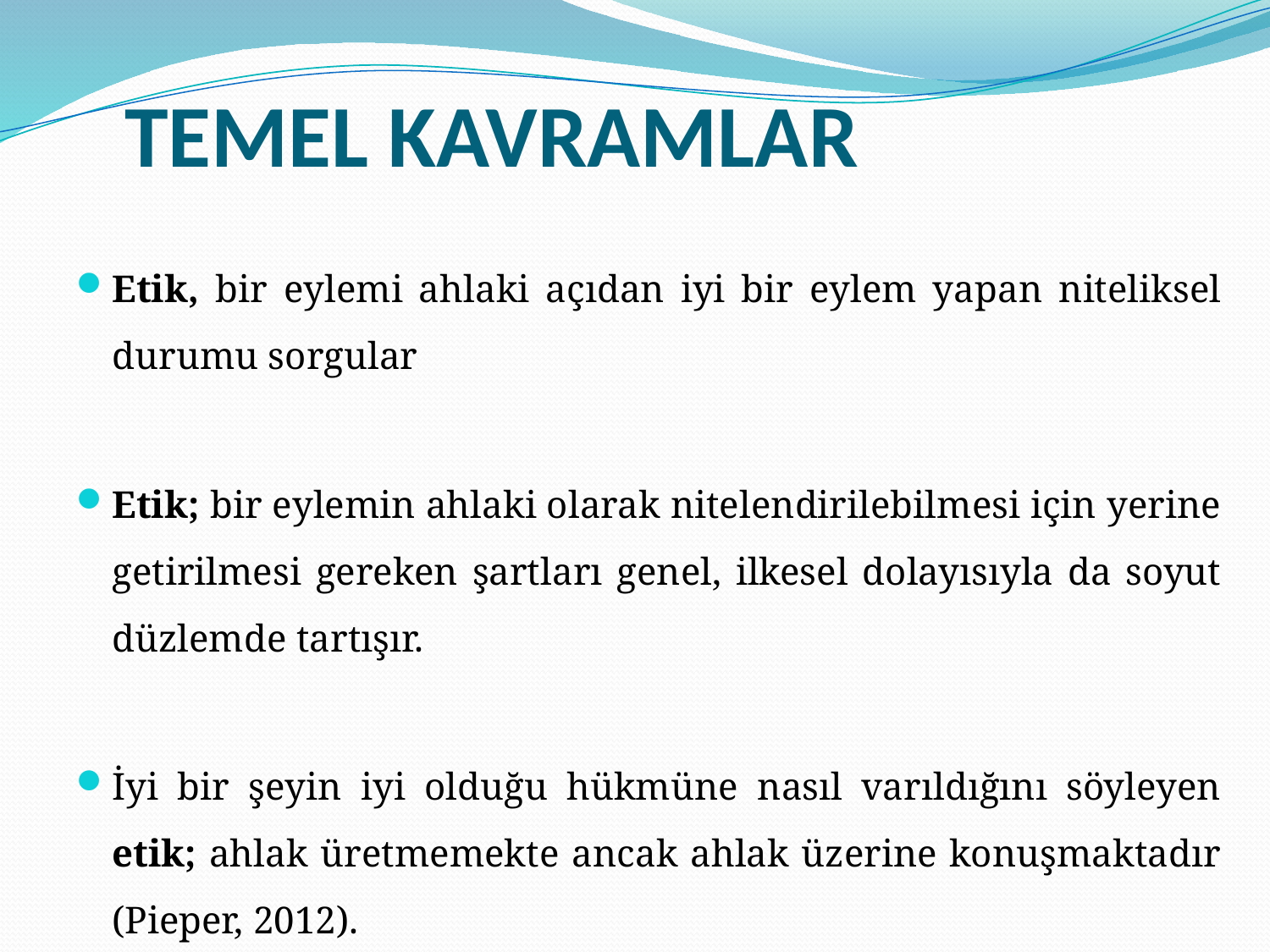

# TEMEL KAVRAMLAR

Etik, bir eylemi ahlaki açıdan iyi bir eylem yapan niteliksel durumu sorgular

Etik; bir eylemin ahlaki olarak nitelendirilebilmesi için yerine getirilmesi gereken şartları genel, ilkesel dolayısıyla da soyut düzlemde tartışır.

İyi bir şeyin iyi olduğu hükmüne nasıl varıldığını söyleyen etik; ahlak üretmemekte ancak ahlak üzerine konuşmaktadır (Pieper, 2012).